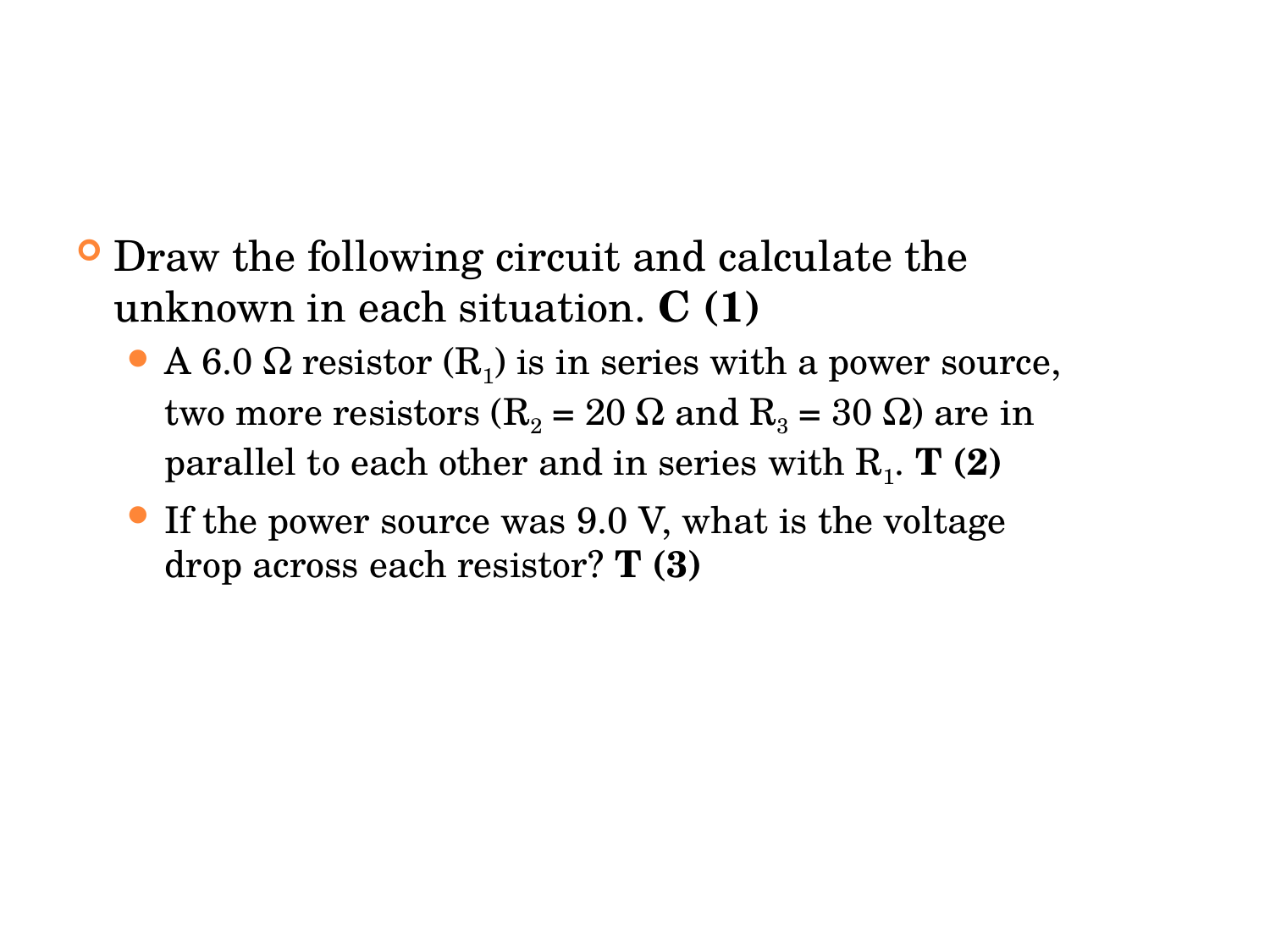

#
Draw the following circuit and calculate the unknown in each situation. C (1)
A 6.0 Ω resistor (R1) is in series with a power source, two more resistors (R2 = 20 Ω and R3 = 30 Ω) are in parallel to each other and in series with R1. T (2)
If the power source was 9.0 V, what is the voltage drop across each resistor? T (3)